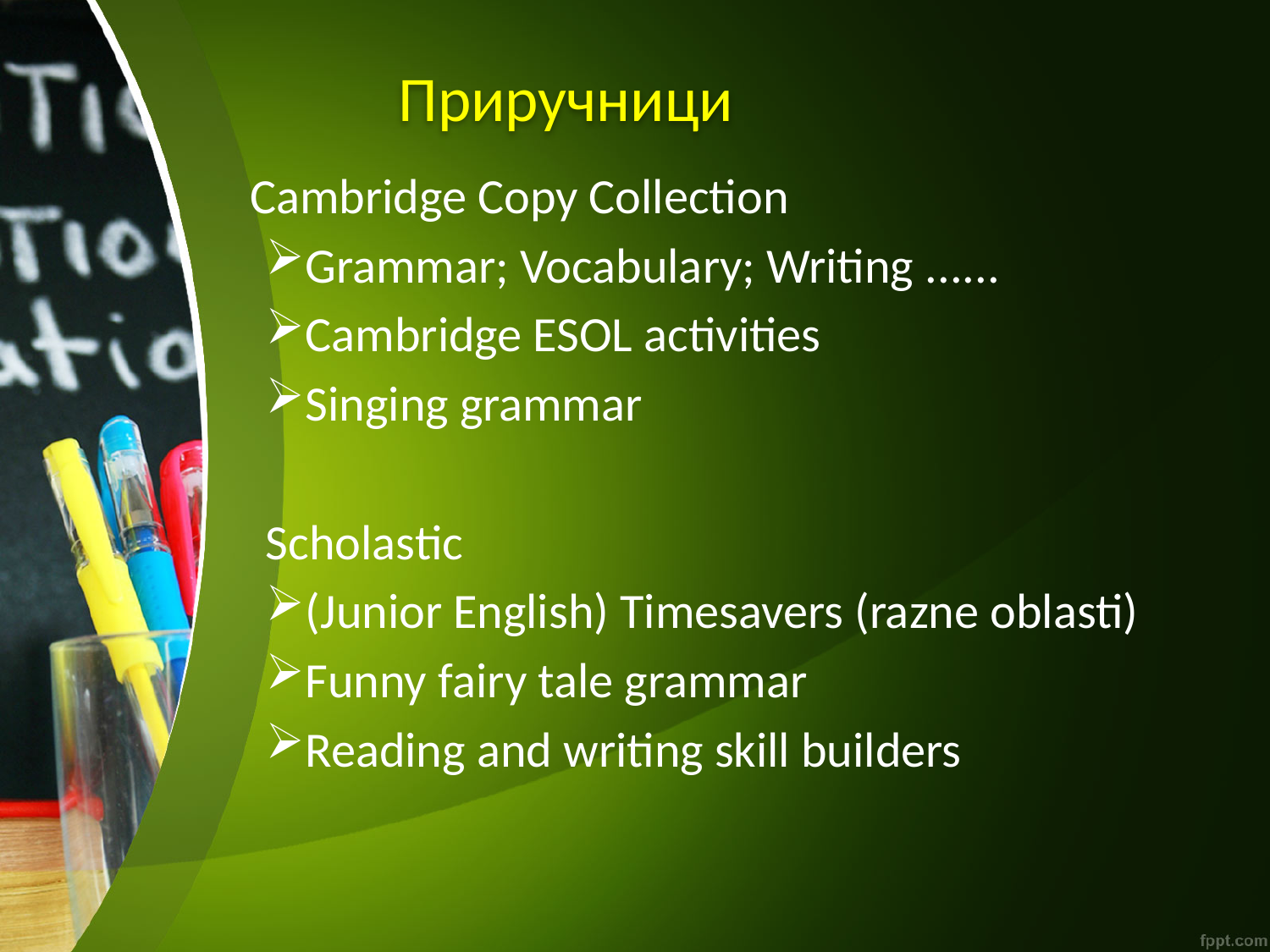

# Приручници
	Cambridge Copy Collection
Grammar; Vocabulary; Writing ......
Cambridge ESOL activities
Singing grammar

Scholastic
(Junior English) Timesavers (razne oblasti)
Funny fairy tale grammar
Reading and writing skill builders